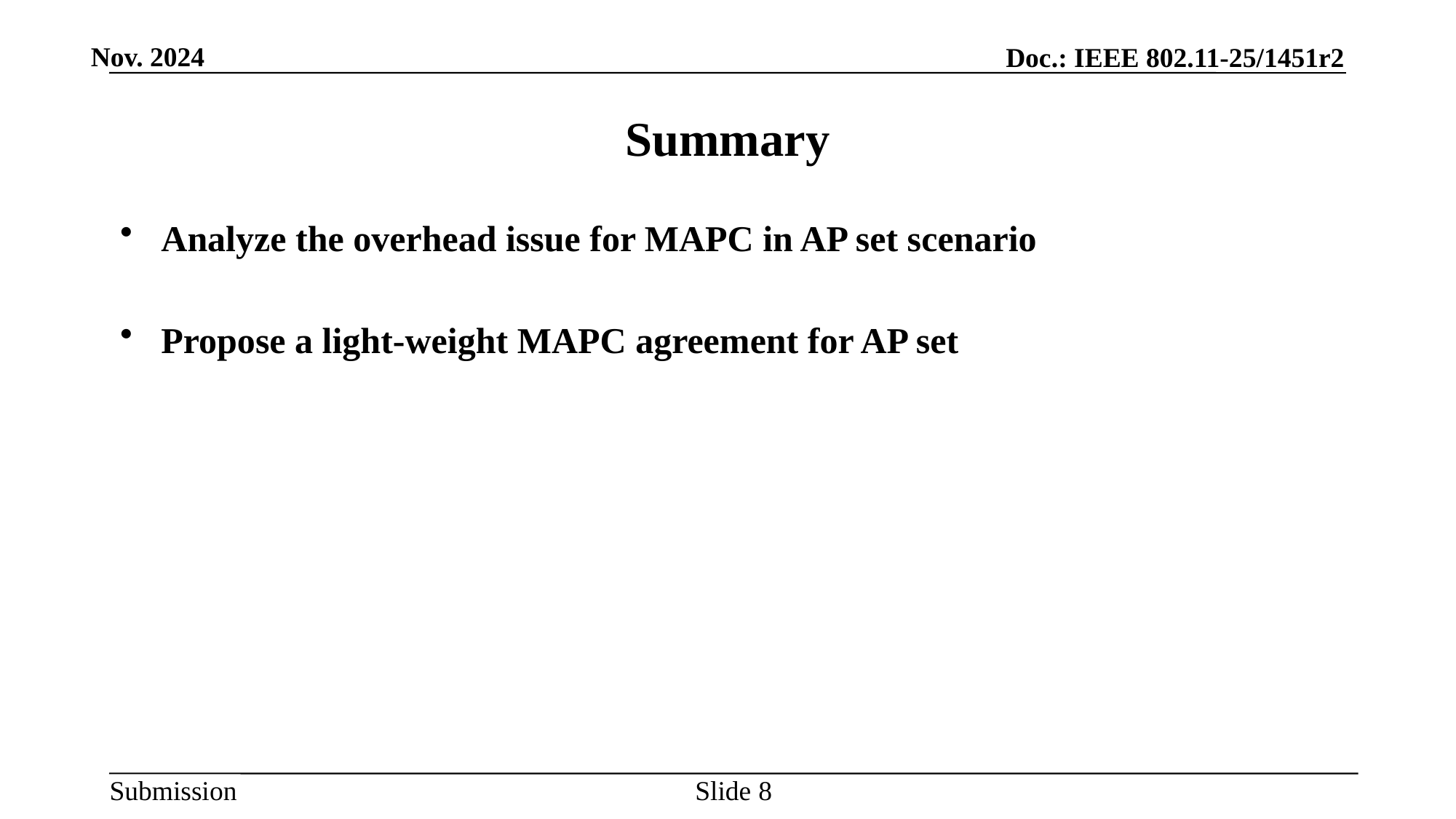

# Summary
Analyze the overhead issue for MAPC in AP set scenario

Propose a light-weight MAPC agreement for AP set

Slide 8